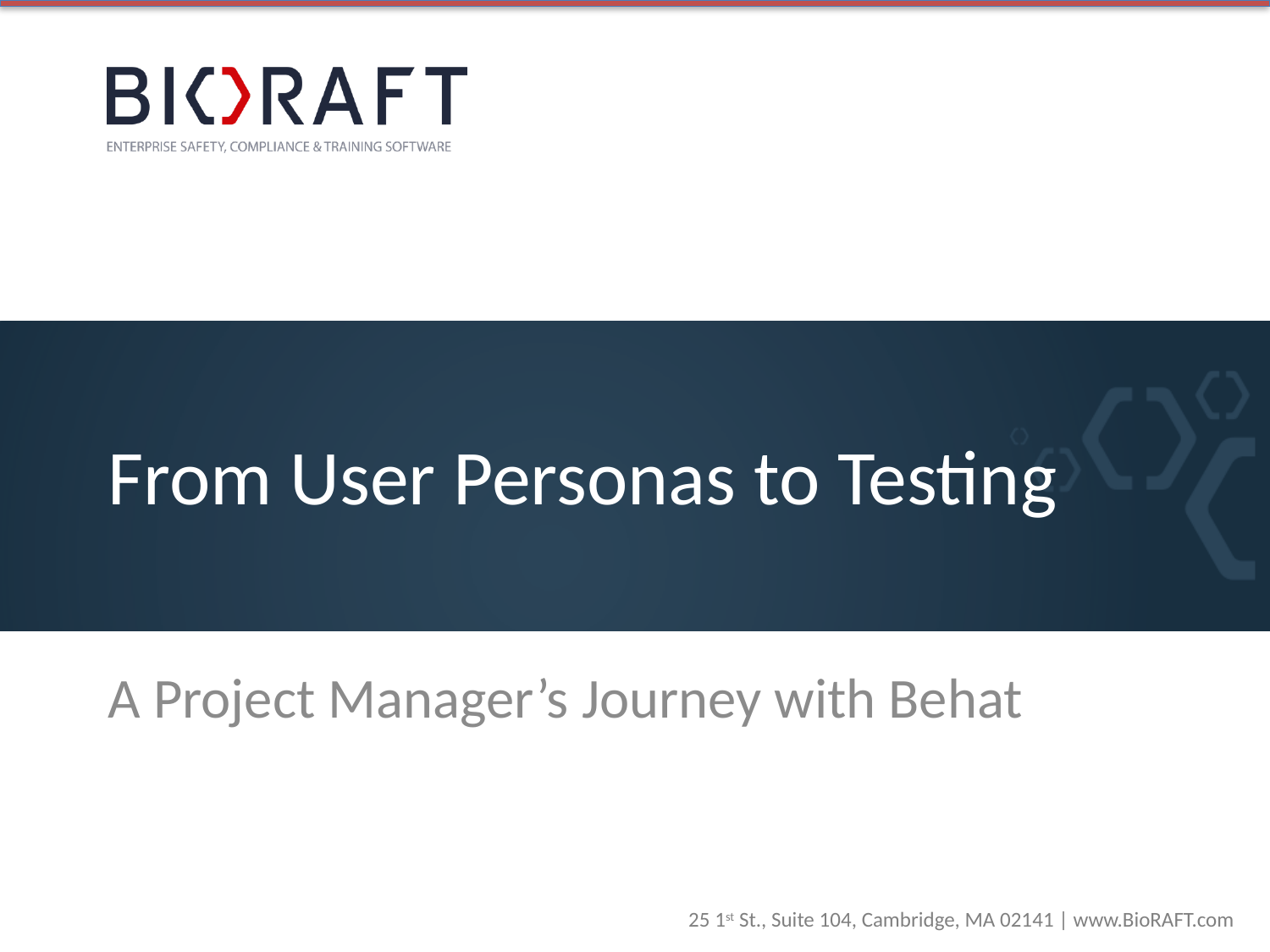

# From User Personas to Testing
A Project Manager’s Journey with Behat